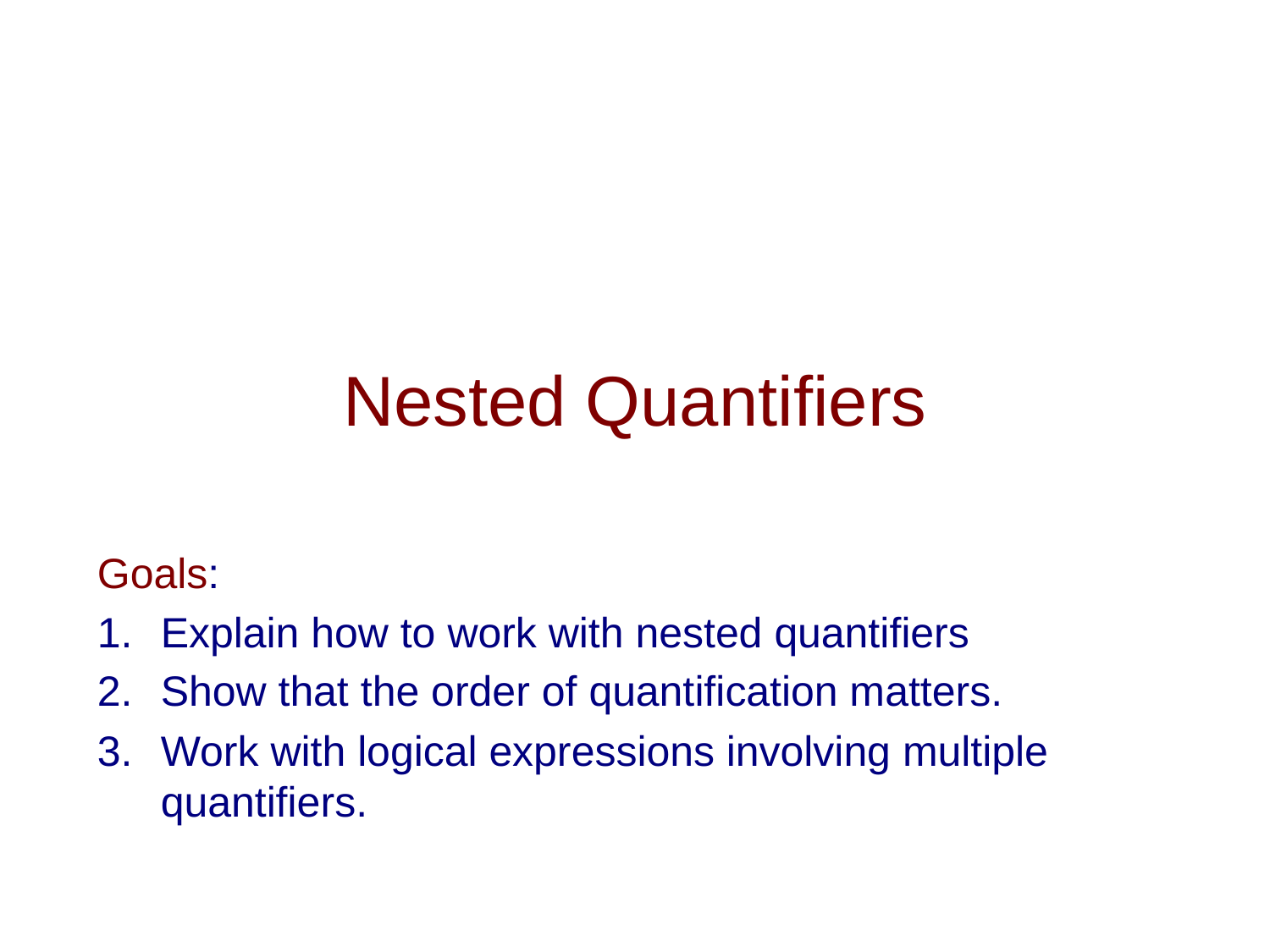

# Nested Quantifiers
Goals:
Explain how to work with nested quantiﬁers
Show that the order of quantiﬁcation matters.
Work with logical expressions involving multiple quantiﬁers.